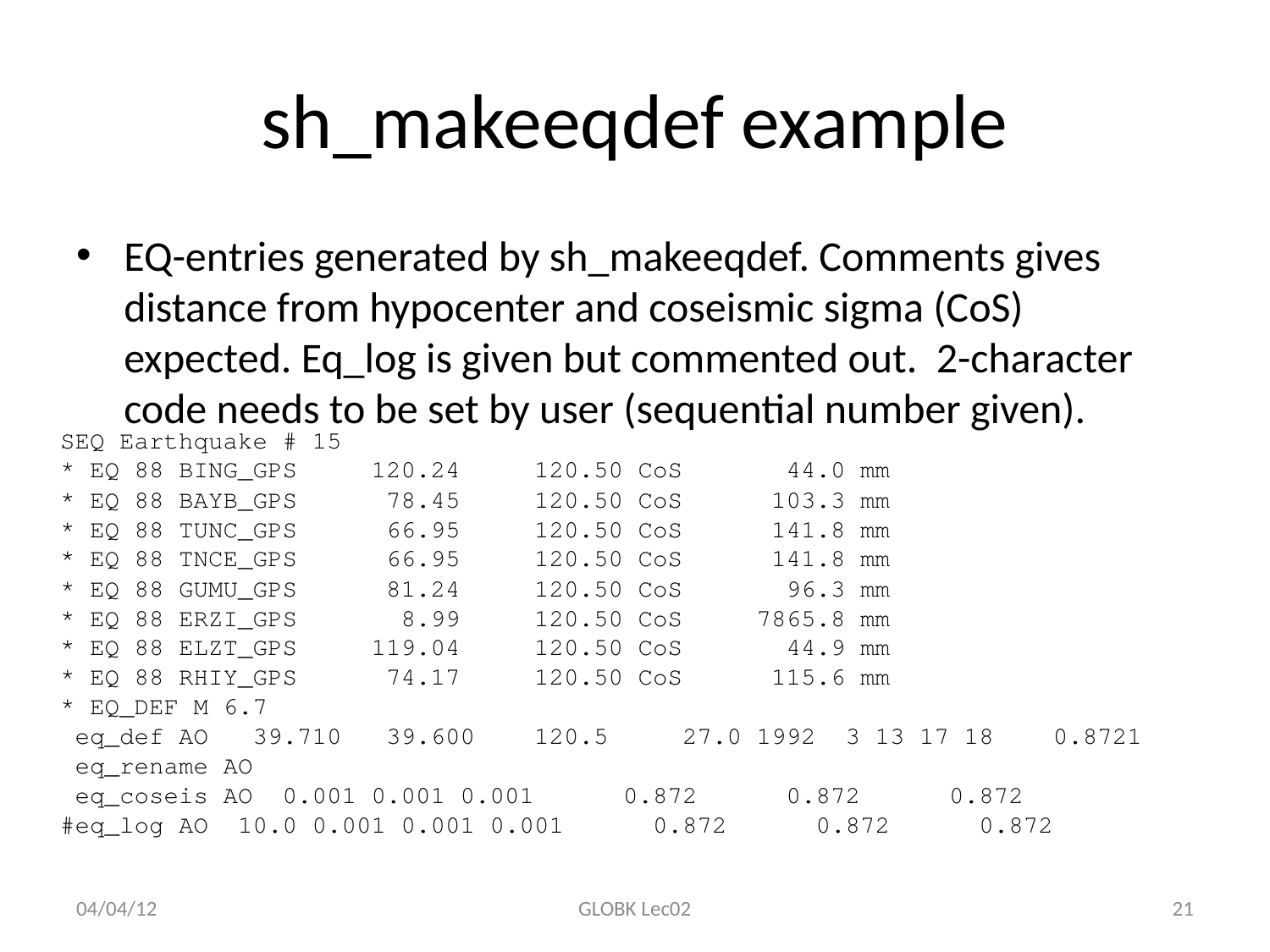

# sh_makeeqdef example
EQ-entries generated by sh_makeeqdef. Comments gives distance from hypocenter and coseismic sigma (CoS) expected. Eq_log is given but commented out.  2-character code needs to be set by user (sequential number given).

SEQ Earthquake # 15
* EQ 88 BING_GPS     120.24     120.50 CoS       44.0 mm
* EQ 88 BAYB_GPS      78.45     120.50 CoS      103.3 mm
* EQ 88 TUNC_GPS      66.95     120.50 CoS      141.8 mm
* EQ 88 TNCE_GPS      66.95     120.50 CoS      141.8 mm
* EQ 88 GUMU_GPS      81.24     120.50 CoS       96.3 mm
* EQ 88 ERZI_GPS       8.99     120.50 CoS     7865.8 mm
* EQ 88 ELZT_GPS     119.04     120.50 CoS       44.9 mm
* EQ 88 RHIY_GPS      74.17     120.50 CoS      115.6 mm
* EQ_DEF M 6.7
 eq_def AO   39.710   39.600    120.5     27.0 1992  3 13 17 18    0.8721
 eq_rename AO
 eq_coseis AO  0.001 0.001 0.001      0.872      0.872      0.872
#eq_log AO  10.0 0.001 0.001 0.001      0.872      0.872      0.872

04/04/12
GLOBK Lec02
21